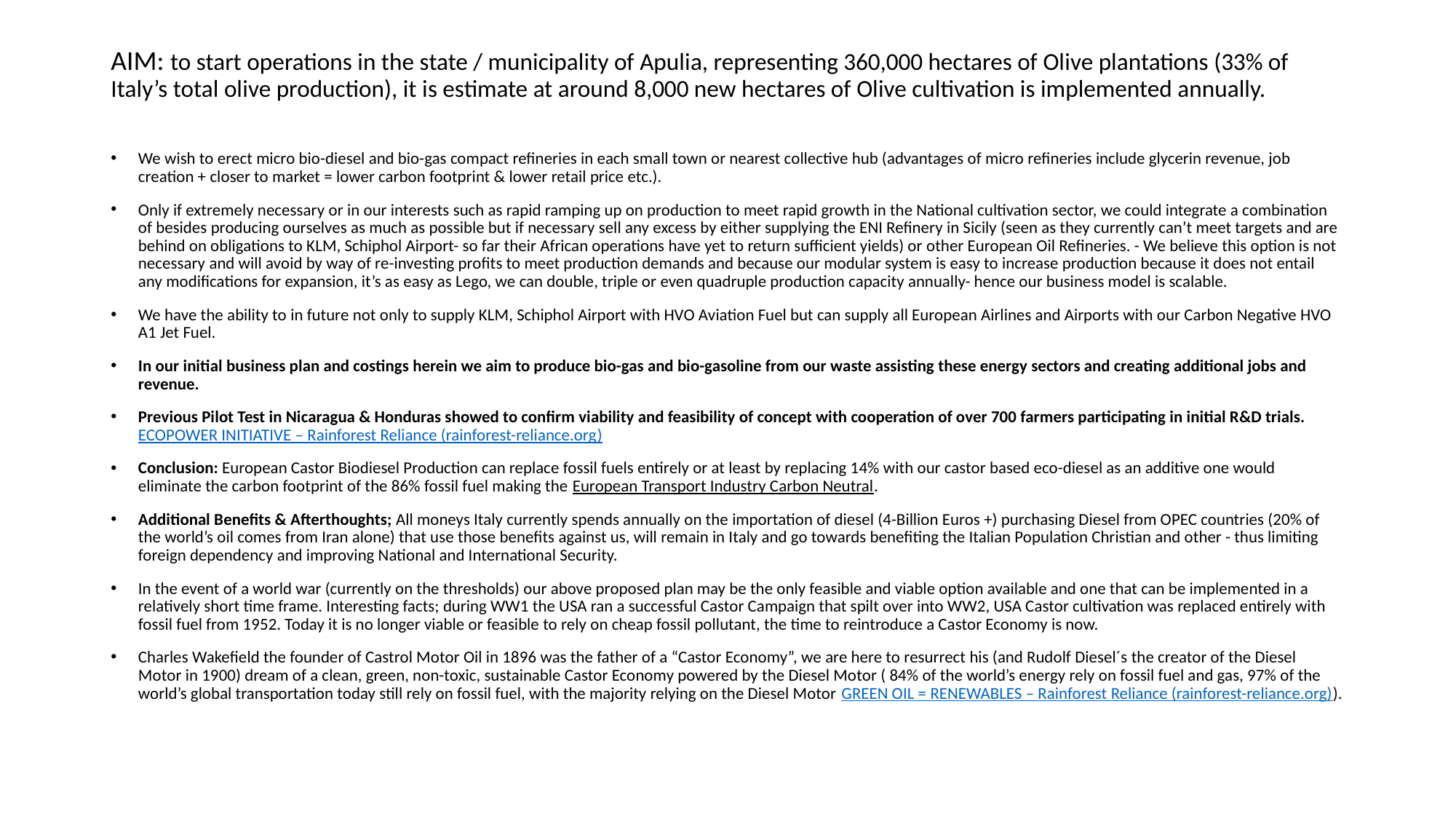

# AIM: to start operations in the state / municipality of Apulia, representing 360,000 hectares of Olive plantations (33% of Italy’s total olive production), it is estimate at around 8,000 new hectares of Olive cultivation is implemented annually.
We wish to erect micro bio-diesel and bio-gas compact refineries in each small town or nearest collective hub (advantages of micro refineries include glycerin revenue, job creation + closer to market = lower carbon footprint & lower retail price etc.).
Only if extremely necessary or in our interests such as rapid ramping up on production to meet rapid growth in the National cultivation sector, we could integrate a combination of besides producing ourselves as much as possible but if necessary sell any excess by either supplying the ENI Refinery in Sicily (seen as they currently can’t meet targets and are behind on obligations to KLM, Schiphol Airport- so far their African operations have yet to return sufficient yields) or other European Oil Refineries. - We believe this option is not necessary and will avoid by way of re-investing profits to meet production demands and because our modular system is easy to increase production because it does not entail any modifications for expansion, it’s as easy as Lego, we can double, triple or even quadruple production capacity annually- hence our business model is scalable.
We have the ability to in future not only to supply KLM, Schiphol Airport with HVO Aviation Fuel but can supply all European Airlines and Airports with our Carbon Negative HVO A1 Jet Fuel.
In our initial business plan and costings herein we aim to produce bio-gas and bio-gasoline from our waste assisting these energy sectors and creating additional jobs and revenue.
Previous Pilot Test in Nicaragua & Honduras showed to confirm viability and feasibility of concept with cooperation of over 700 farmers participating in initial R&D trials. ECOPOWER INITIATIVE – Rainforest Reliance (rainforest-reliance.org)
Conclusion: European Castor Biodiesel Production can replace fossil fuels entirely or at least by replacing 14% with our castor based eco-diesel as an additive one would eliminate the carbon footprint of the 86% fossil fuel making the European Transport Industry Carbon Neutral.
Additional Benefits & Afterthoughts; All moneys Italy currently spends annually on the importation of diesel (4-Billion Euros +) purchasing Diesel from OPEC countries (20% of the world’s oil comes from Iran alone) that use those benefits against us, will remain in Italy and go towards benefiting the Italian Population Christian and other - thus limiting foreign dependency and improving National and International Security.
In the event of a world war (currently on the thresholds) our above proposed plan may be the only feasible and viable option available and one that can be implemented in a relatively short time frame. Interesting facts; during WW1 the USA ran a successful Castor Campaign that spilt over into WW2, USA Castor cultivation was replaced entirely with fossil fuel from 1952. Today it is no longer viable or feasible to rely on cheap fossil pollutant, the time to reintroduce a Castor Economy is now.
Charles Wakefield the founder of Castrol Motor Oil in 1896 was the father of a “Castor Economy”, we are here to resurrect his (and Rudolf Diesel´s the creator of the Diesel Motor in 1900) dream of a clean, green, non-toxic, sustainable Castor Economy powered by the Diesel Motor ( 84% of the world’s energy rely on fossil fuel and gas, 97% of the world’s global transportation today still rely on fossil fuel, with the majority relying on the Diesel Motor GREEN OIL = RENEWABLES – Rainforest Reliance (rainforest-reliance.org)).